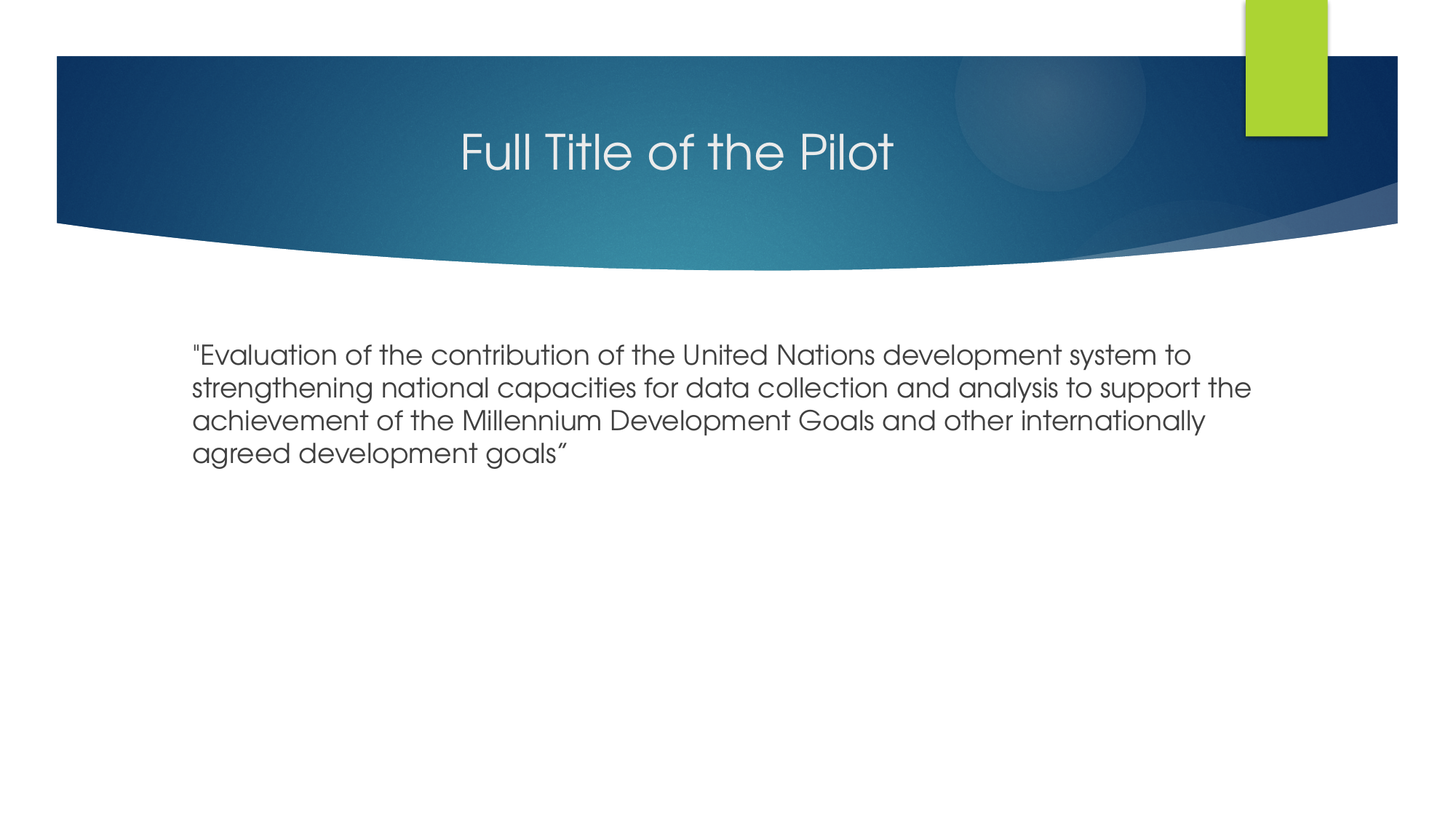

# Full Title of the Pilot
"Evaluation of the contribution of the United Nations development system to strengthening national capacities for data collection and analysis to support the achievement of the Millennium Development Goals and other internationally agreed development goals”